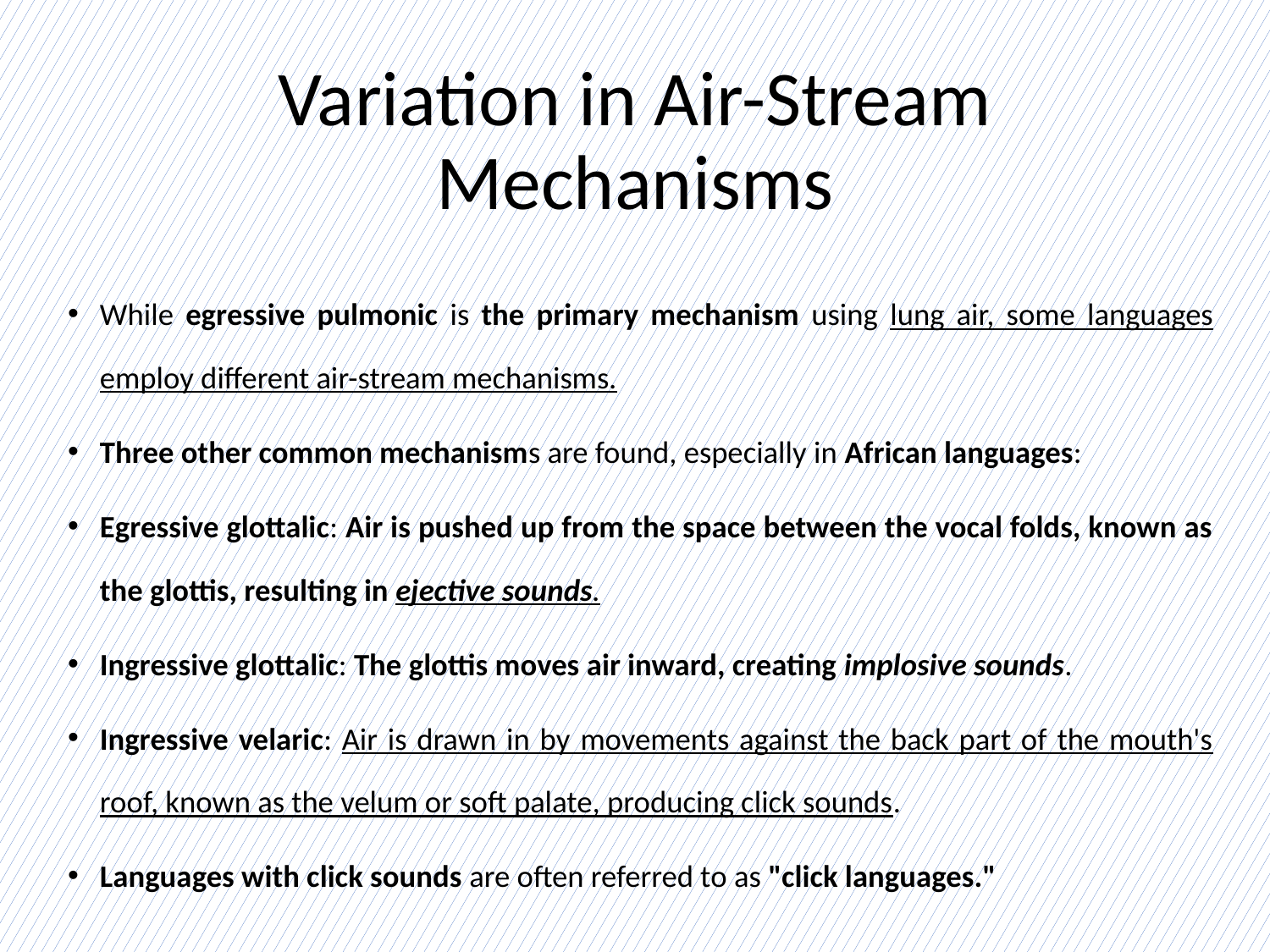

# Variation in Air-Stream Mechanisms
While egressive pulmonic is the primary mechanism using lung air, some languages employ different air-stream mechanisms.
Three other common mechanisms are found, especially in African languages:
Egressive glottalic: Air is pushed up from the space between the vocal folds, known as the glottis, resulting in ejective sounds.
Ingressive glottalic: The glottis moves air inward, creating implosive sounds.
Ingressive velaric: Air is drawn in by movements against the back part of the mouth's roof, known as the velum or soft palate, producing click sounds.
Languages with click sounds are often referred to as "click languages."